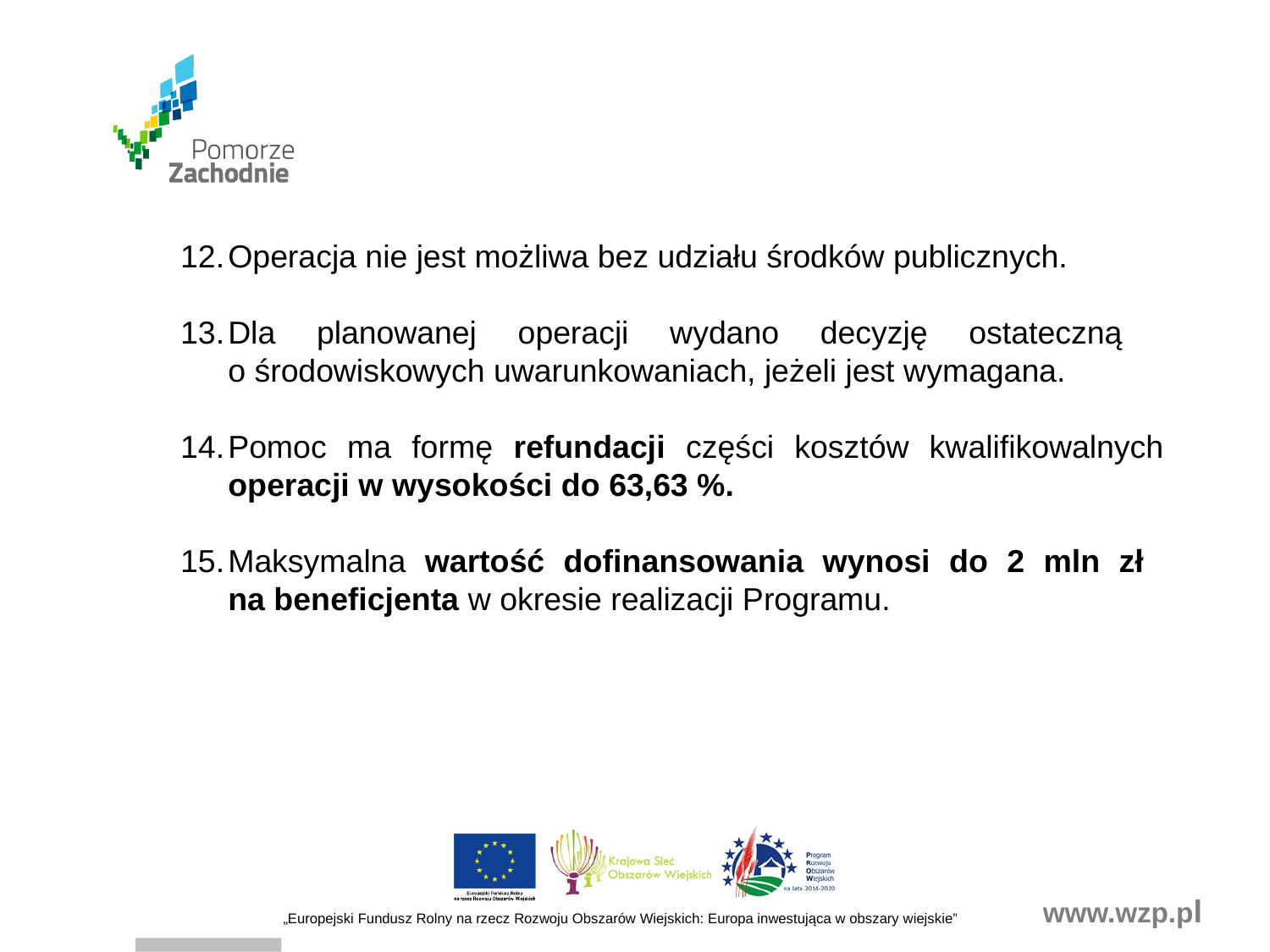

Operacja nie jest możliwa bez udziału środków publicznych.

Dla planowanej operacji wydano decyzję ostateczną
o środowiskowych uwarunkowaniach, jeżeli jest wymagana.

Pomoc ma formę refundacji części kosztów kwalifikowalnych operacji w wysokości do 63,63 %.

Maksymalna wartość dofinansowania wynosi do 2 mln zł
na beneficjenta w okresie realizacji Programu.